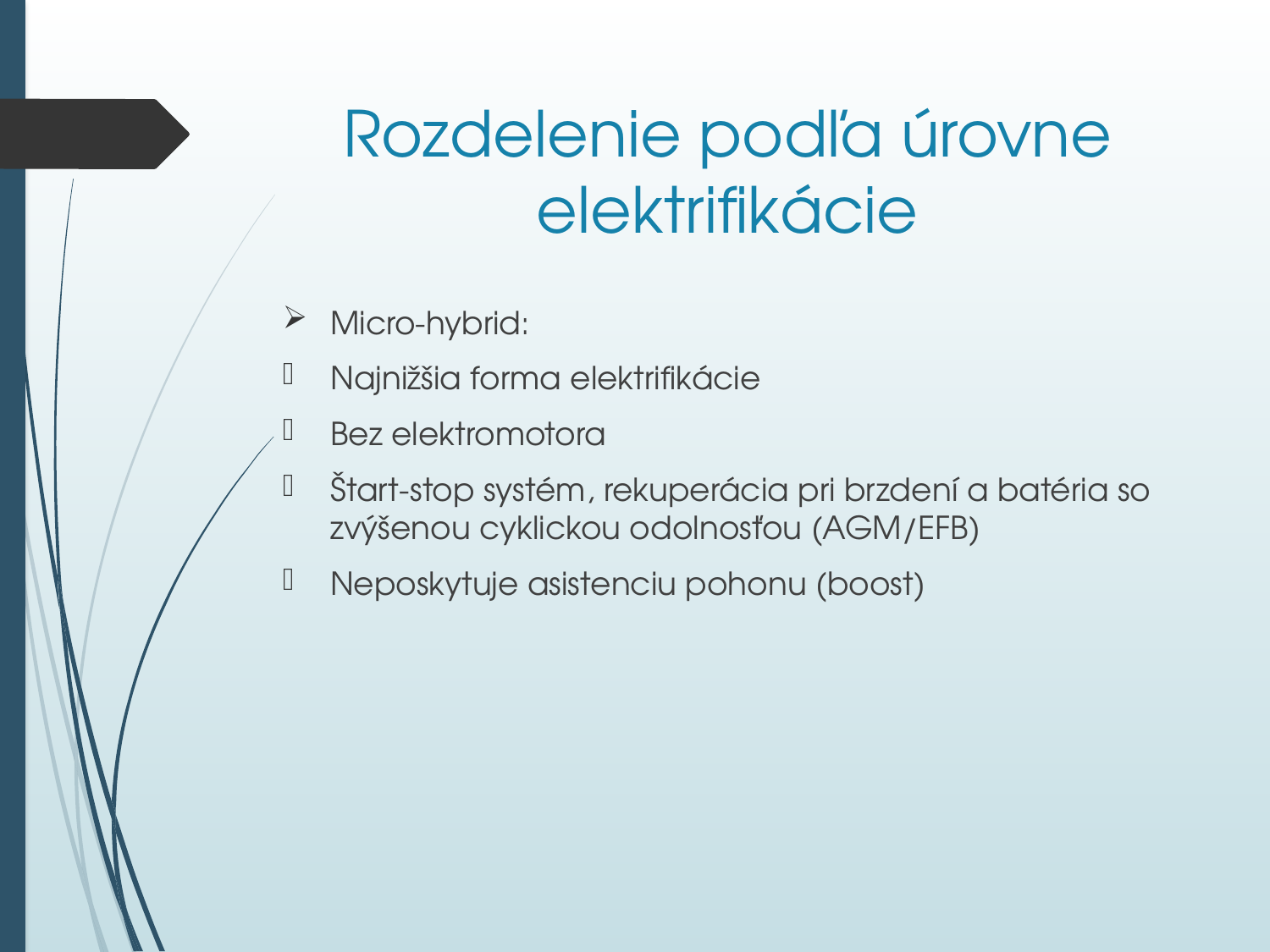

# Rozdelenie podľa úrovne elektrifikácie
Micro-hybrid:
Najnižšia forma elektrifikácie
Bez elektromotora
Štart-stop systém, rekuperácia pri brzdení a batéria so zvýšenou cyklickou odolnosťou (AGM/EFB)
Neposkytuje asistenciu pohonu (boost)